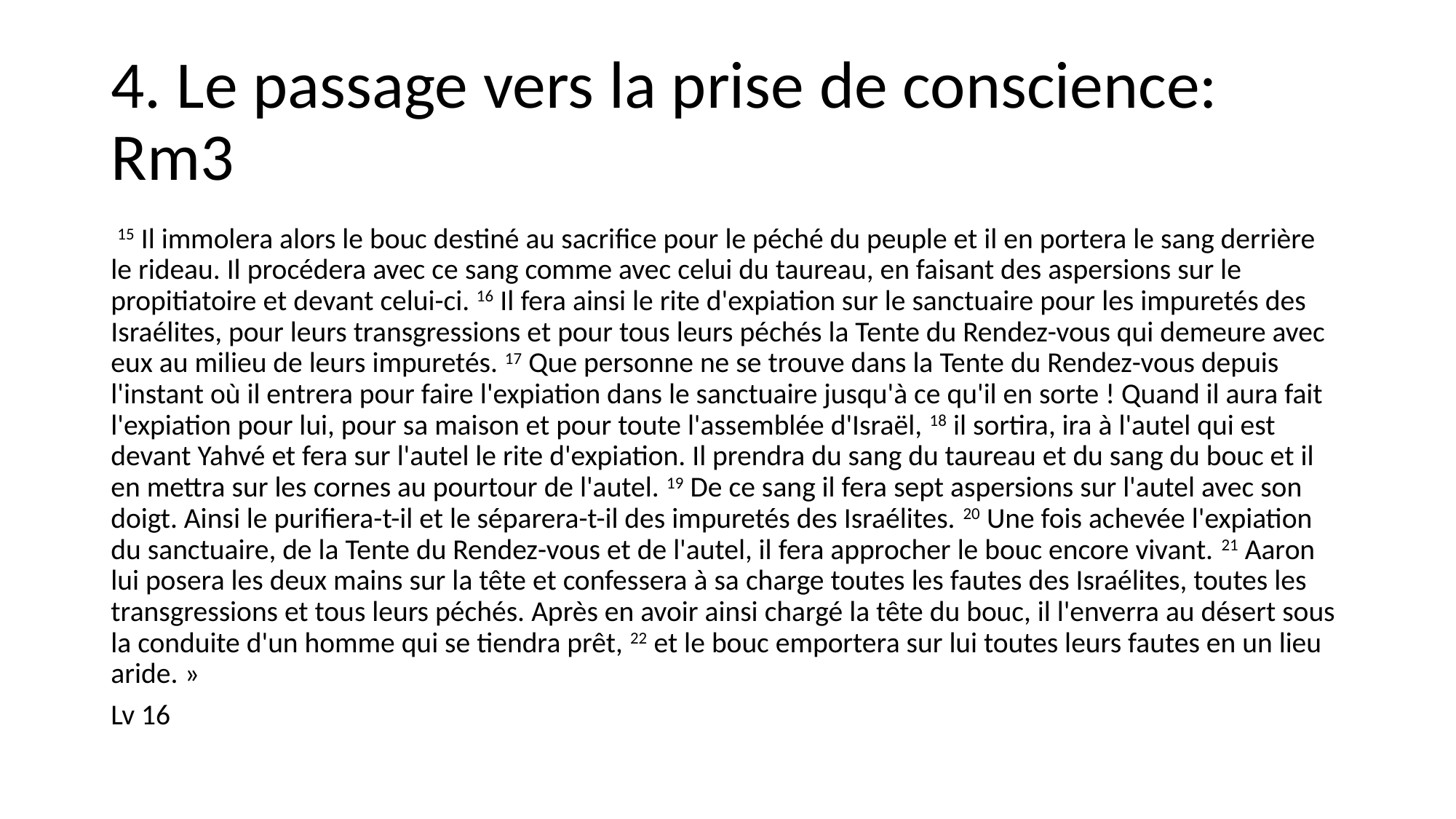

# 4. Le passage vers la prise de conscience: Rm3
 15 Il immolera alors le bouc destiné au sacrifice pour le péché du peuple et il en portera le sang derrière le rideau. Il procédera avec ce sang comme avec celui du taureau, en faisant des aspersions sur le propitiatoire et devant celui-ci. 16 Il fera ainsi le rite d'expiation sur le sanctuaire pour les impuretés des Israélites, pour leurs transgressions et pour tous leurs péchés la Tente du Rendez-vous qui demeure avec eux au milieu de leurs impuretés. 17 Que personne ne se trouve dans la Tente du Rendez-vous depuis l'instant où il entrera pour faire l'expiation dans le sanctuaire jusqu'à ce qu'il en sorte ! Quand il aura fait l'expiation pour lui, pour sa maison et pour toute l'assemblée d'Israël, 18 il sortira, ira à l'autel qui est devant Yahvé et fera sur l'autel le rite d'expiation. Il prendra du sang du taureau et du sang du bouc et il en mettra sur les cornes au pourtour de l'autel. 19 De ce sang il fera sept aspersions sur l'autel avec son doigt. Ainsi le purifiera-t-il et le séparera-t-il des impuretés des Israélites. 20 Une fois achevée l'expiation du sanctuaire, de la Tente du Rendez-vous et de l'autel, il fera approcher le bouc encore vivant. 21 Aaron lui posera les deux mains sur la tête et confessera à sa charge toutes les fautes des Israélites, toutes les transgressions et tous leurs péchés. Après en avoir ainsi chargé la tête du bouc, il l'enverra au désert sous la conduite d'un homme qui se tiendra prêt, 22 et le bouc emportera sur lui toutes leurs fautes en un lieu aride. »
Lv 16